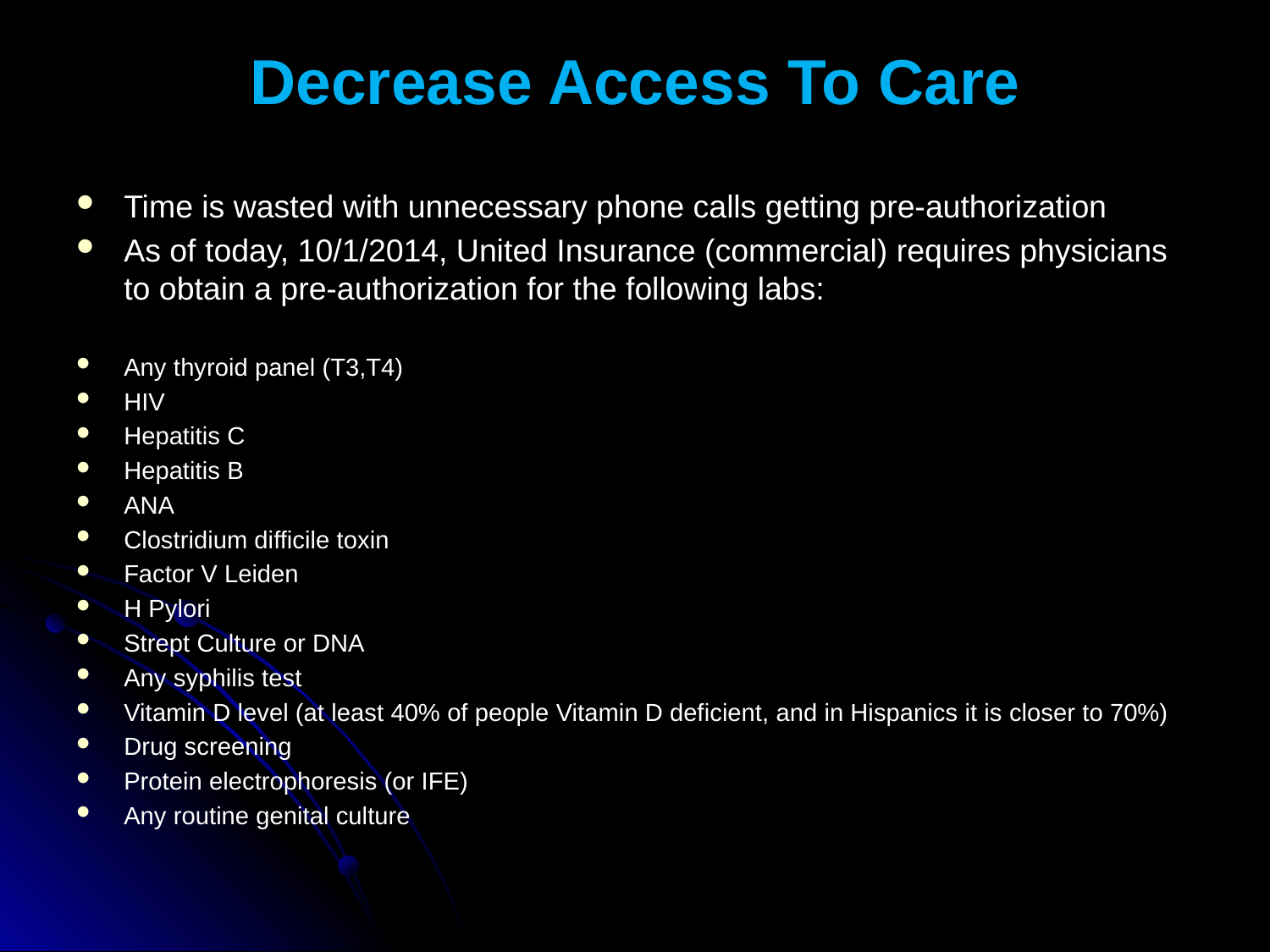

# Decrease Access To Care
Time is wasted with unnecessary phone calls getting pre-authorization
As of today, 10/1/2014, United Insurance (commercial) requires physicians to obtain a pre-authorization for the following labs:

Any thyroid panel (T3,T4)
HIV
Hepatitis C
Hepatitis B
ANA
Clostridium difficile toxin
Factor V Leiden
H Pylori
Strept Culture or DNA
Any syphilis test
Vitamin D level (at least 40% of people Vitamin D deficient, and in Hispanics it is closer to 70%)
Drug screening
Protein electrophoresis (or IFE)
Any routine genital culture